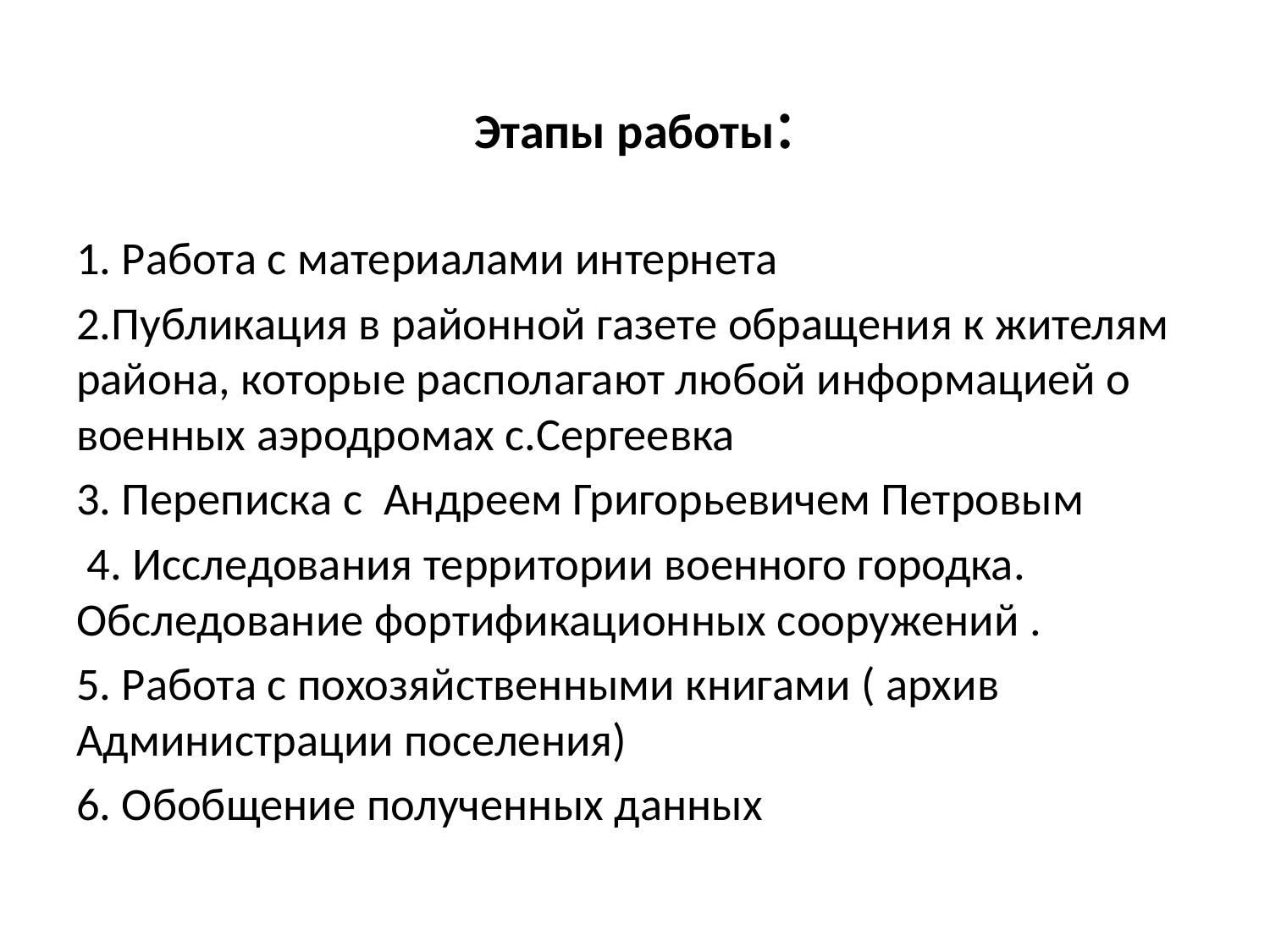

# Этапы работы:
1. Работа с материалами интернета
2.Публикация в районной газете обращения к жителям района, которые располагают любой информацией о военных аэродромах с.Сергеевка
3. Переписка с  Андреем Григорьевичем Петровым
 4. Исследования территории военного городка. Обследование фортификационных сооружений .
5. Работа с похозяйственными книгами ( архив Администрации поселения)
6. Обобщение полученных данных